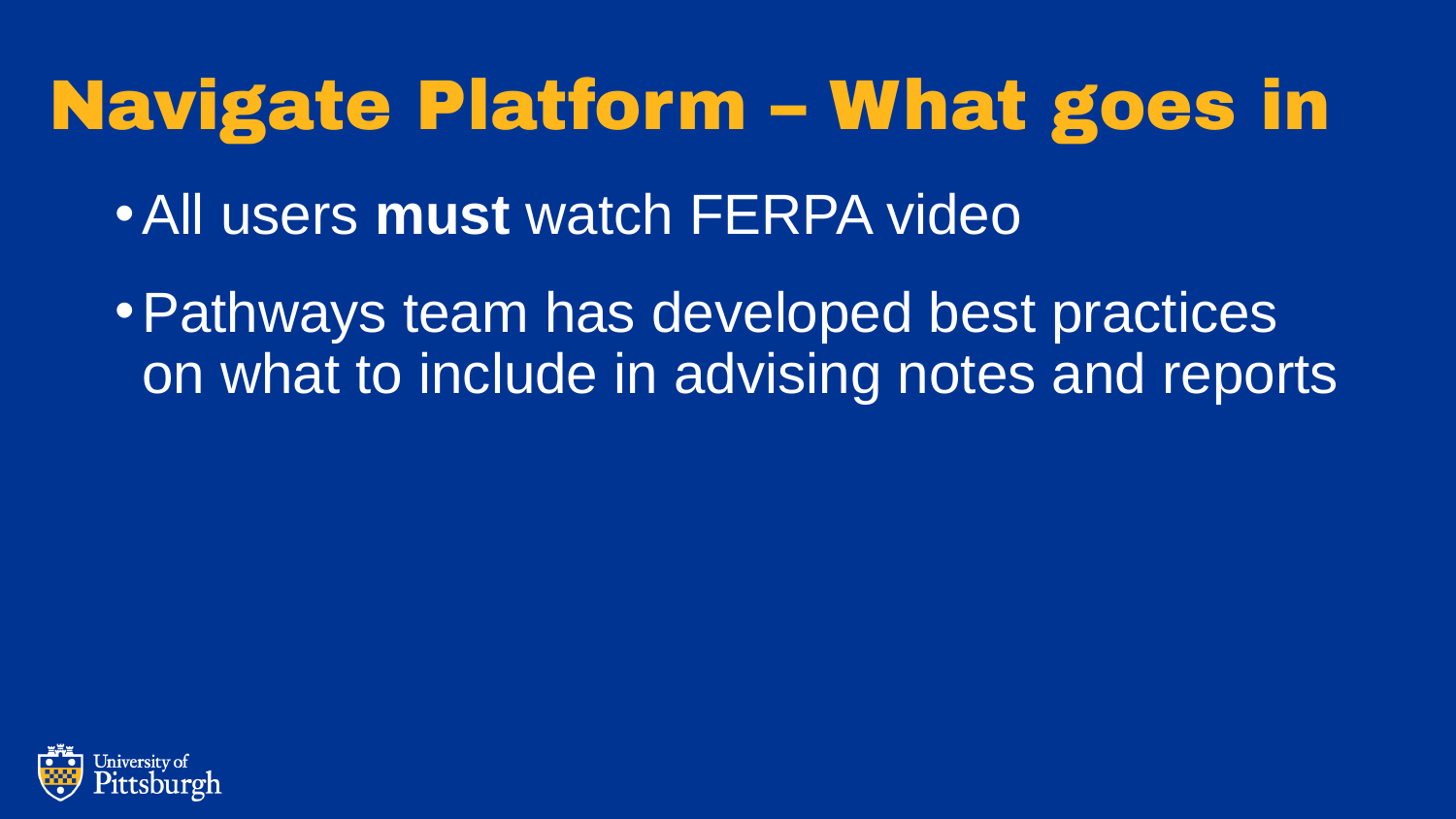

# Navigate Platform – What goes in
All users must watch FERPA video
Pathways team has developed best practices on what to include in advising notes and reports